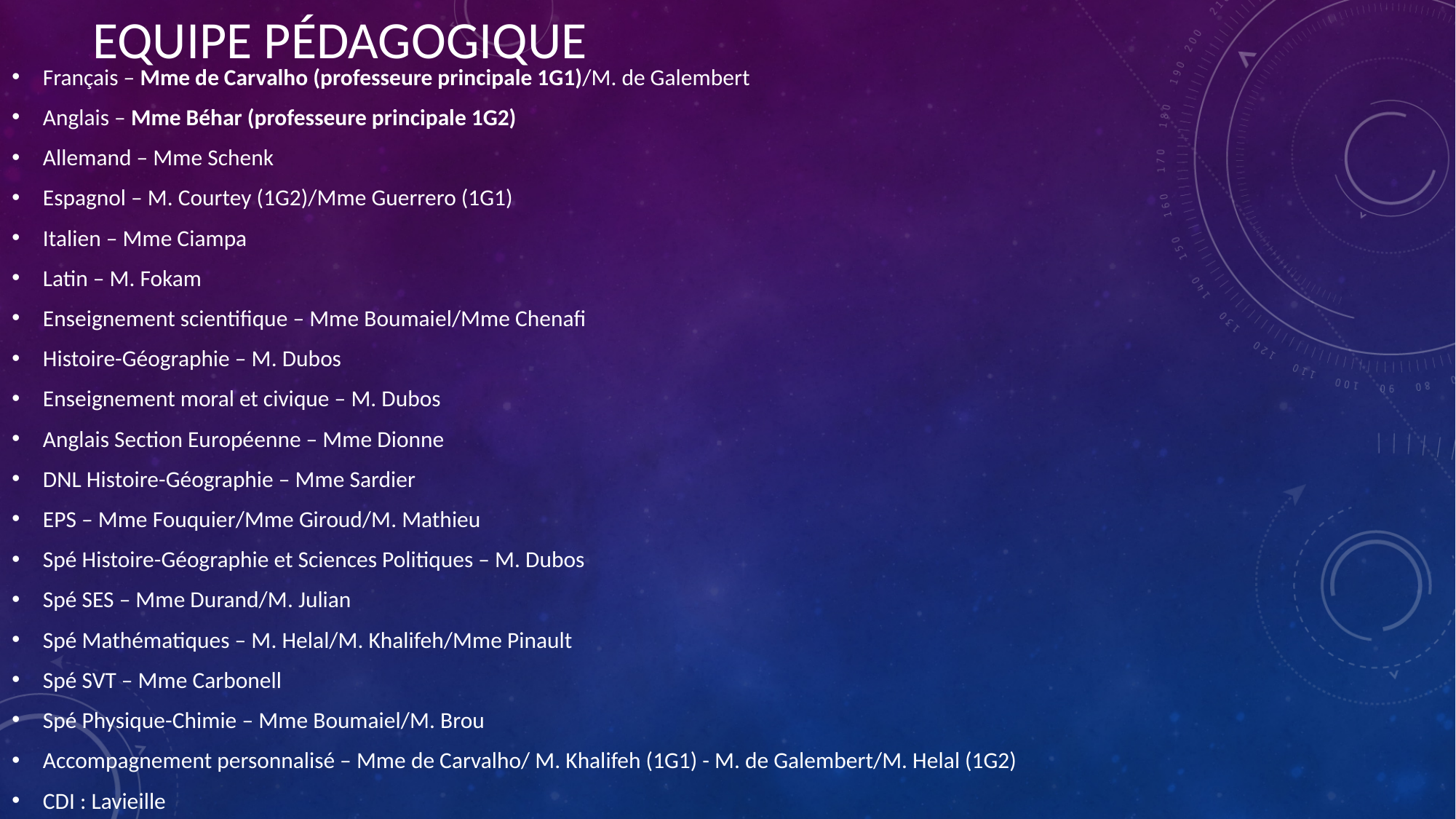

# Equipe pédagogique
Français – Mme de Carvalho (professeure principale 1G1)/M. de Galembert
Anglais – Mme Béhar (professeure principale 1G2)
Allemand – Mme Schenk
Espagnol – M. Courtey (1G2)/Mme Guerrero (1G1)
Italien – Mme Ciampa
Latin – M. Fokam
Enseignement scientifique – Mme Boumaiel/Mme Chenafi
Histoire-Géographie – M. Dubos
Enseignement moral et civique – M. Dubos
Anglais Section Européenne – Mme Dionne
DNL Histoire-Géographie – Mme Sardier
EPS – Mme Fouquier/Mme Giroud/M. Mathieu
Spé Histoire-Géographie et Sciences Politiques – M. Dubos
Spé SES – Mme Durand/M. Julian
Spé Mathématiques – M. Helal/M. Khalifeh/Mme Pinault
Spé SVT – Mme Carbonell
Spé Physique-Chimie – Mme Boumaiel/M. Brou
Accompagnement personnalisé – Mme de Carvalho/ M. Khalifeh (1G1) - M. de Galembert/M. Helal (1G2)
CDI : Lavieille